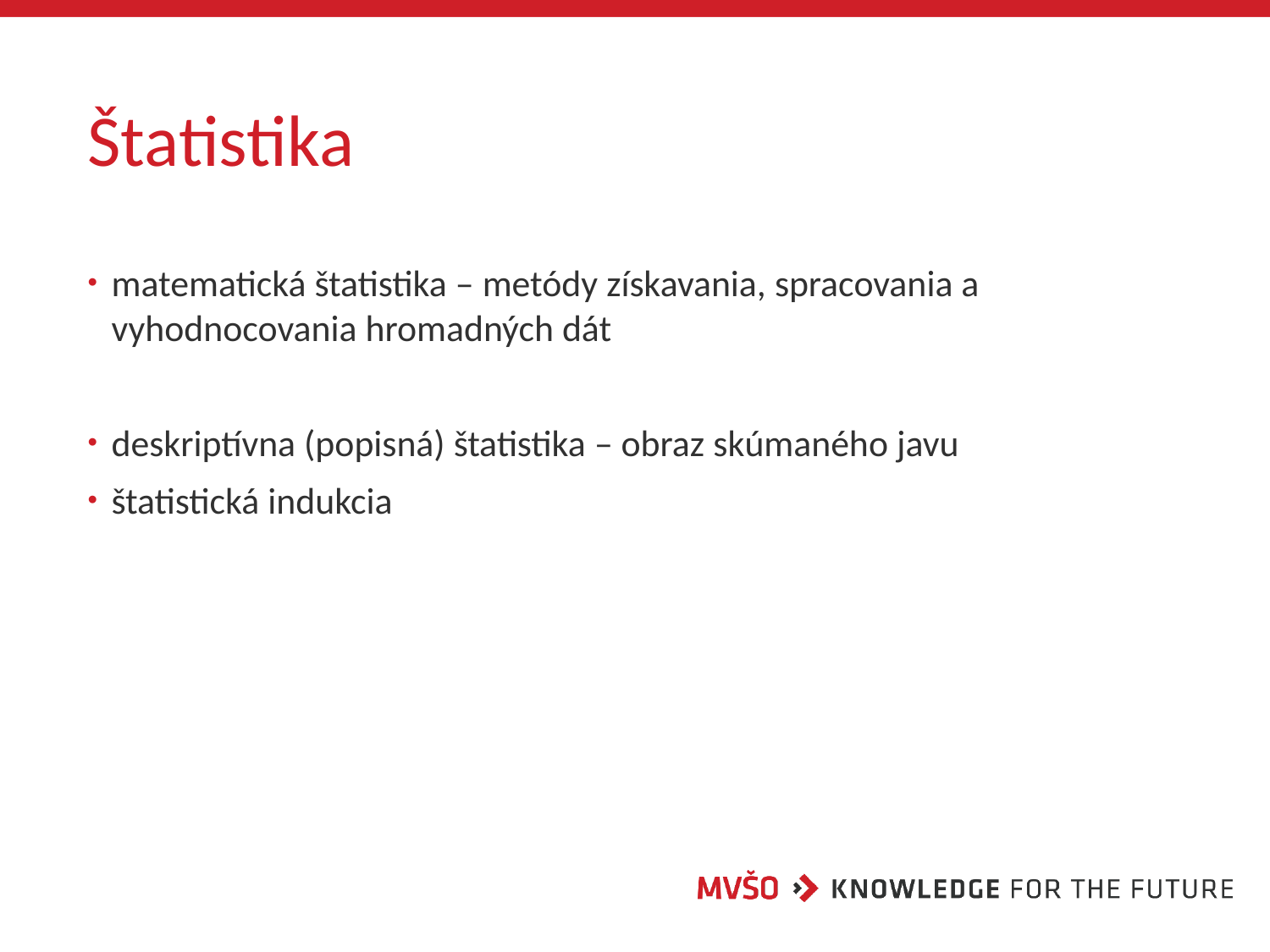

# Štatistika
matematická štatistika – metódy získavania, spracovania a vyhodnocovania hromadných dát

deskriptívna (popisná) štatistika – obraz skúmaného javu
štatistická indukcia